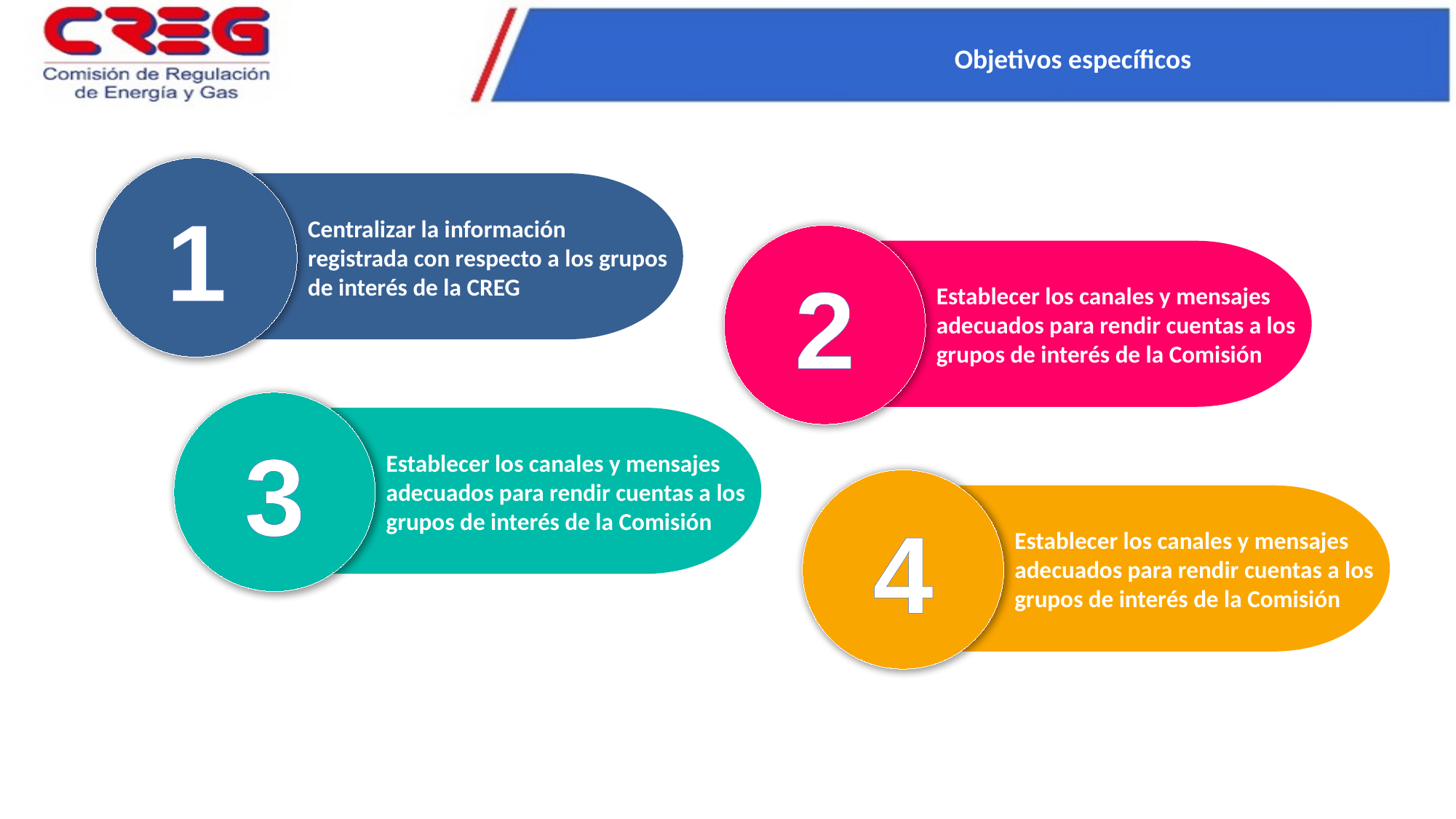

Objetivos específicos
1

Centralizar la información  registrada con respecto a los grupos de interés de la CREG
Centralizar la información  registrada con respecto a los grupos de interés de la CREG
2

Establecer los canales y mensajes adecuados para rendir cuentas a los grupos de interés de la Comisión
3

Establecer los canales y mensajes adecuados para rendir cuentas a los grupos de interés de la Comisión
4

Establecer los canales y mensajes adecuados para rendir cuentas a los grupos de interés de la Comisión